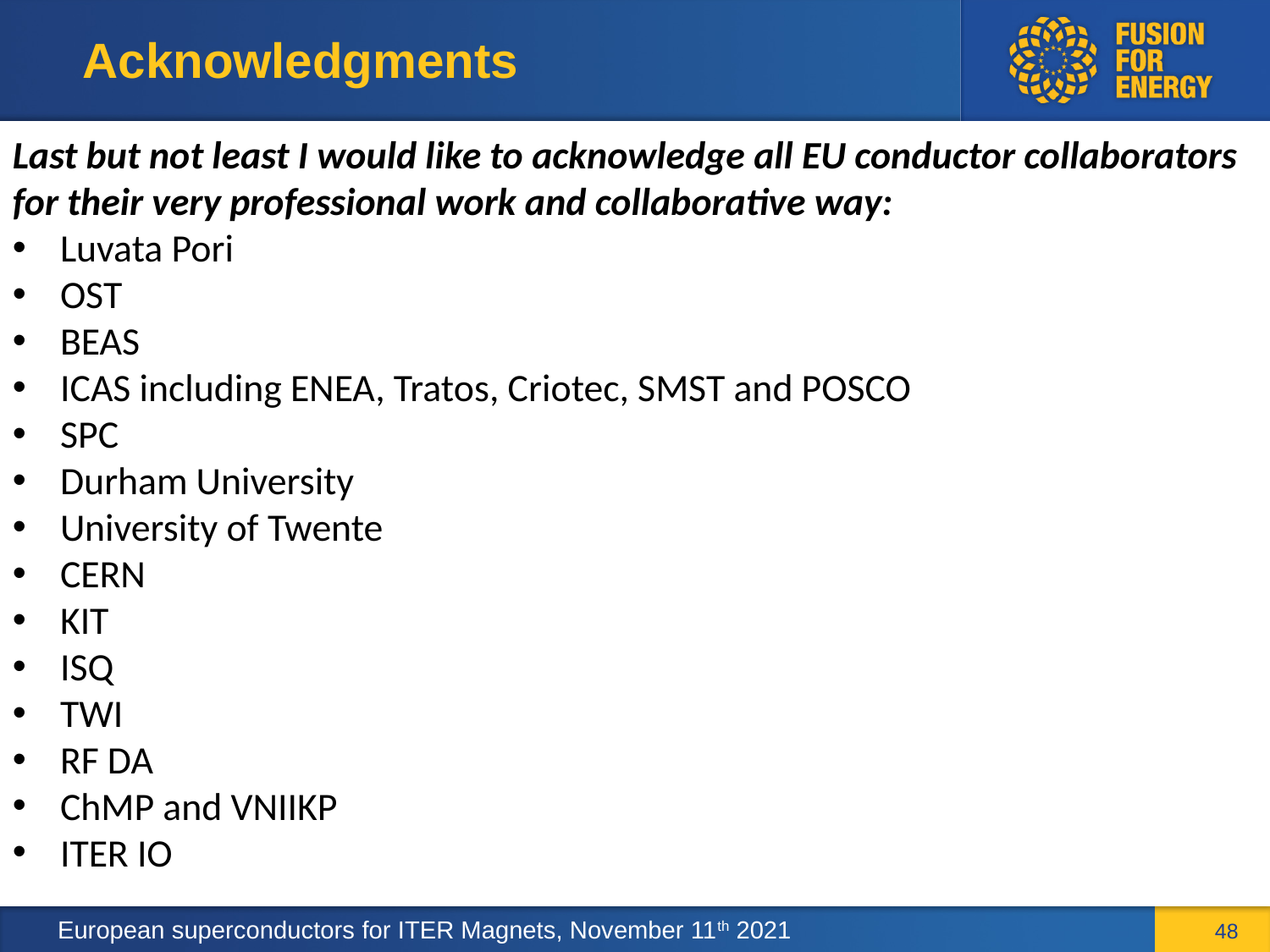

# Acknowledgments
Last but not least I would like to acknowledge all EU conductor collaborators for their very professional work and collaborative way:
Luvata Pori
OST
BEAS
ICAS including ENEA, Tratos, Criotec, SMST and POSCO
SPC
Durham University
University of Twente
CERN
KIT
ISQ
TWI
RF DA
ChMP and VNIIKP
ITER IO

48
European superconductors for ITER Magnets, November 11th 2021